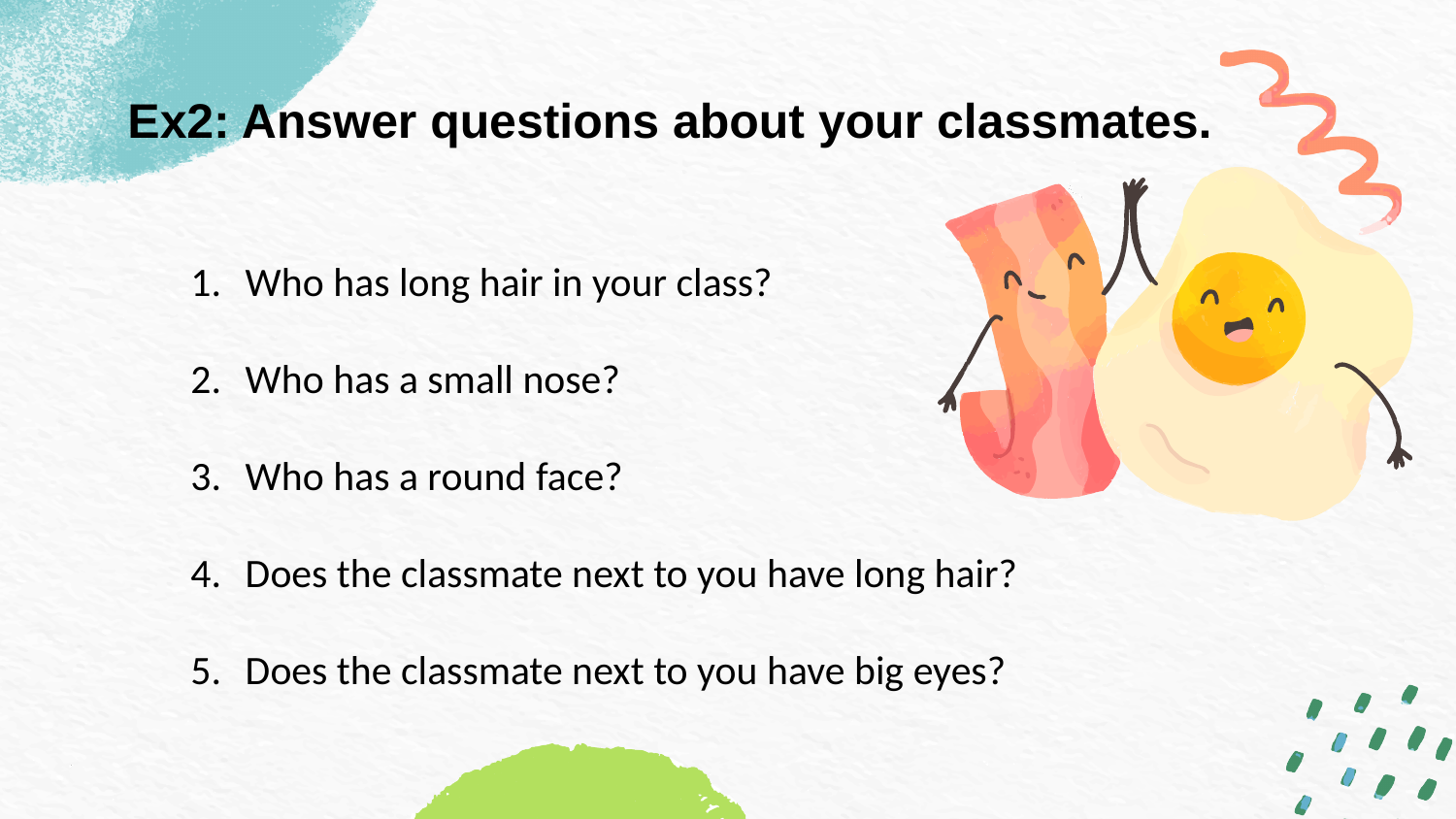

# Ex2: Answer questions about your classmates.

Who has long hair in your class?
Who has a small nose?
Who has a round face?
Does the classmate next to you have long hair?
Does the classmate next to you have big eyes?